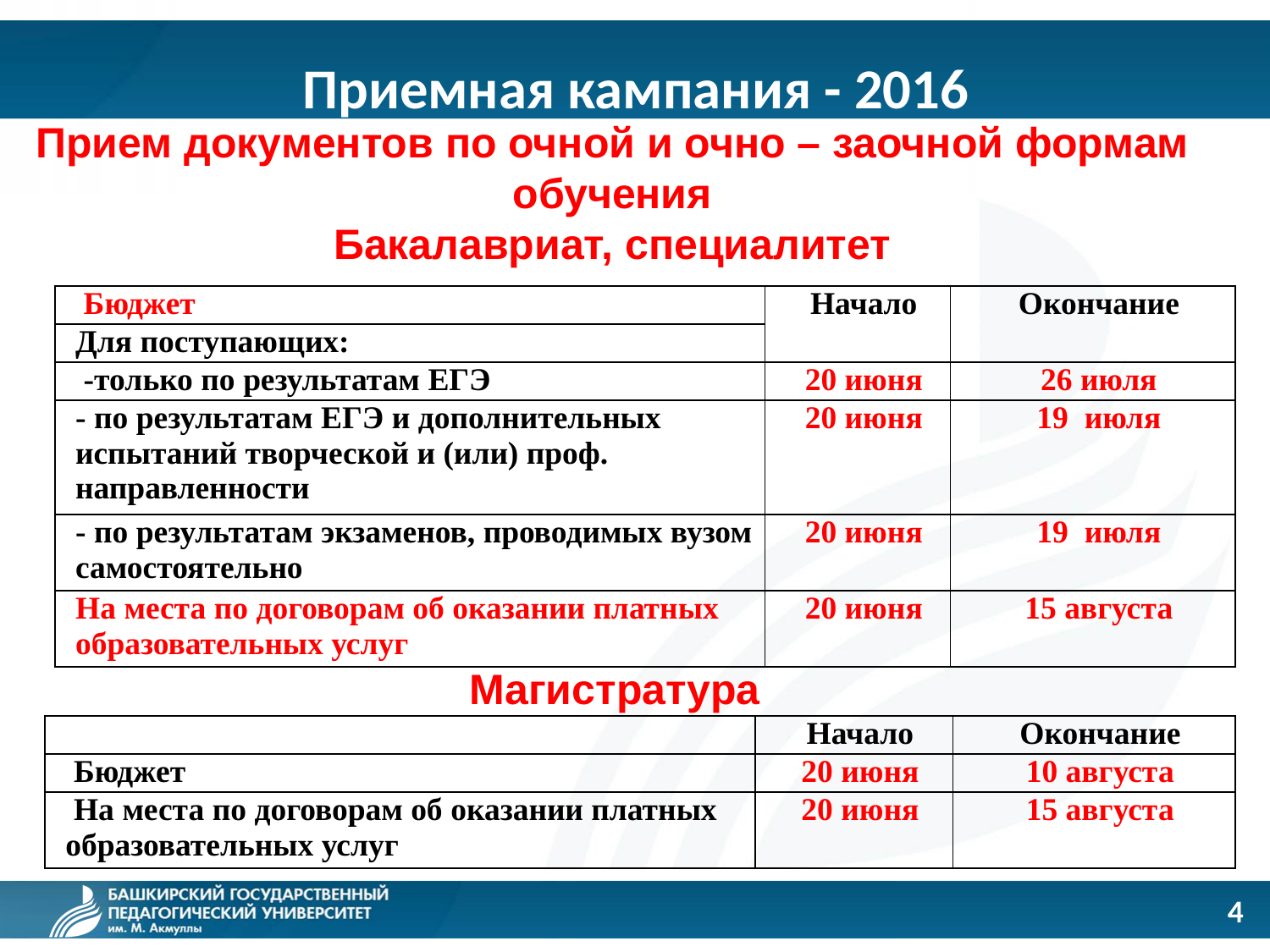

Приемная кампания - 2016
Прием документов по очной и очно – заочной формам обучения
Бакалавриат, специалитет

| Бюджет | Начало | Окончание |
| --- | --- | --- |
| Для поступающих: |  |  |
| -только по результатам ЕГЭ | 20 июня | 26 июля |
| - по результатам ЕГЭ и дополнительных испытаний творческой и (или) проф. направленности | 20 июня | 19 июля |
| - по результатам экзаменов, проводимых вузом самостоятельно | 20 июня | 19 июля |
| На места по договорам об оказании платных образовательных услуг | 20 июня | 15 августа |
Магистратура
|  | Начало | Окончание |
| --- | --- | --- |
| Бюджет | 20 июня | 10 августа |
| На места по договорам об оказании платных образовательных услуг | 20 июня | 15 августа |
4